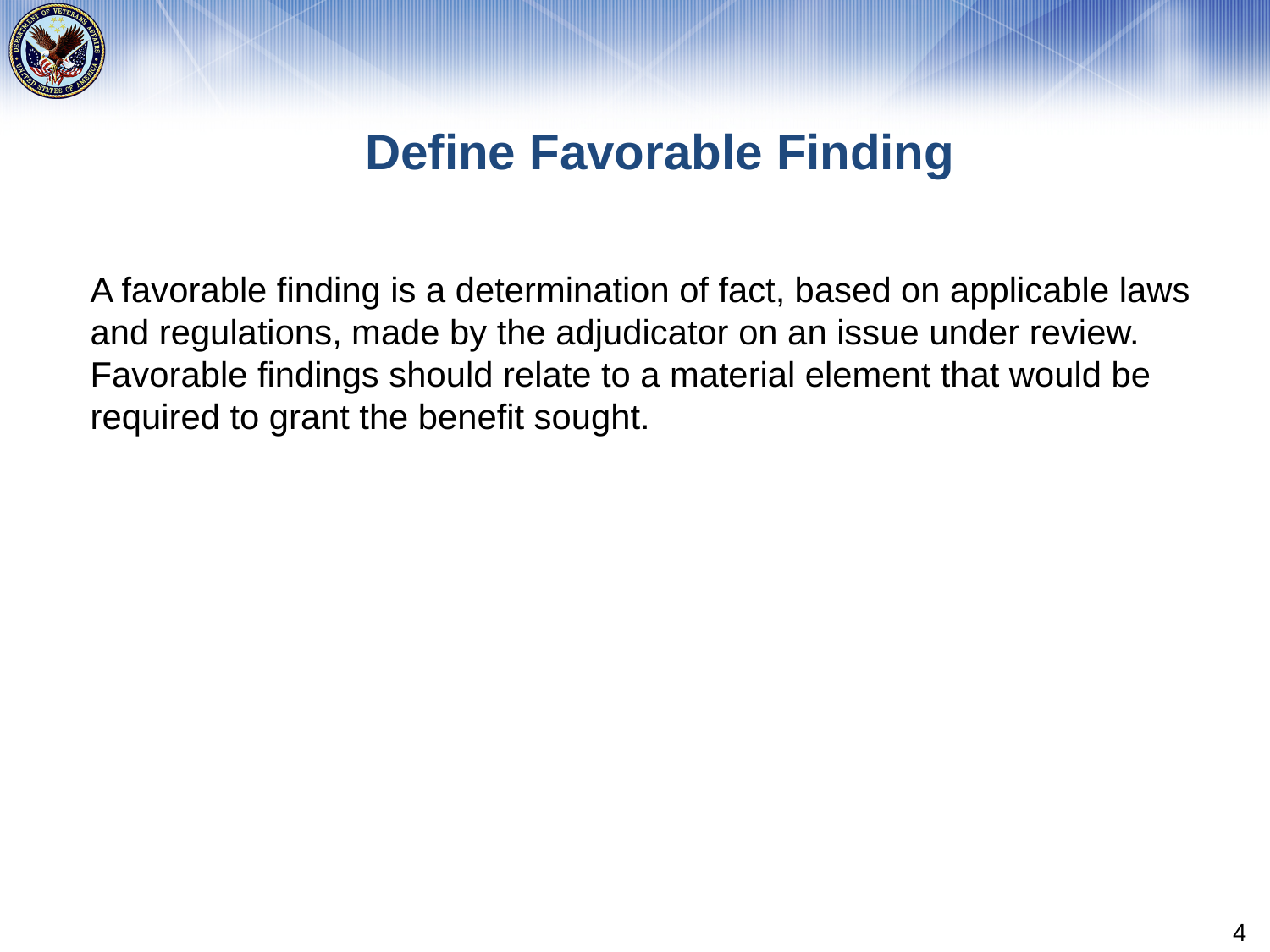

# Define Favorable Finding
A favorable finding is a determination of fact, based on applicable laws and regulations, made by the adjudicator on an issue under review. Favorable findings should relate to a material element that would be required to grant the benefit sought.

4